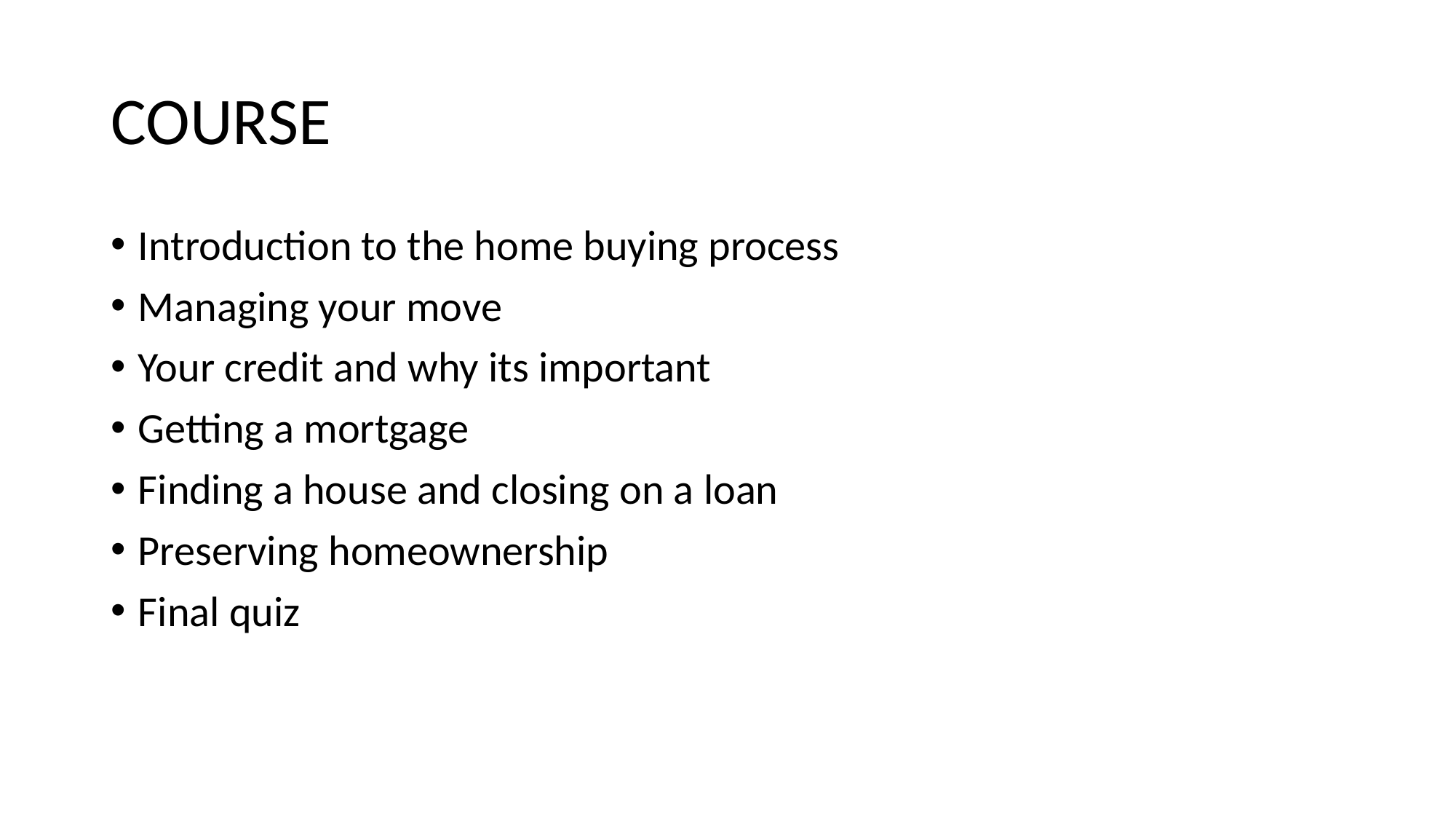

# COURSE
Introduction to the home buying process
Managing your move
Your credit and why its important
Getting a mortgage
Finding a house and closing on a loan
Preserving homeownership
Final quiz